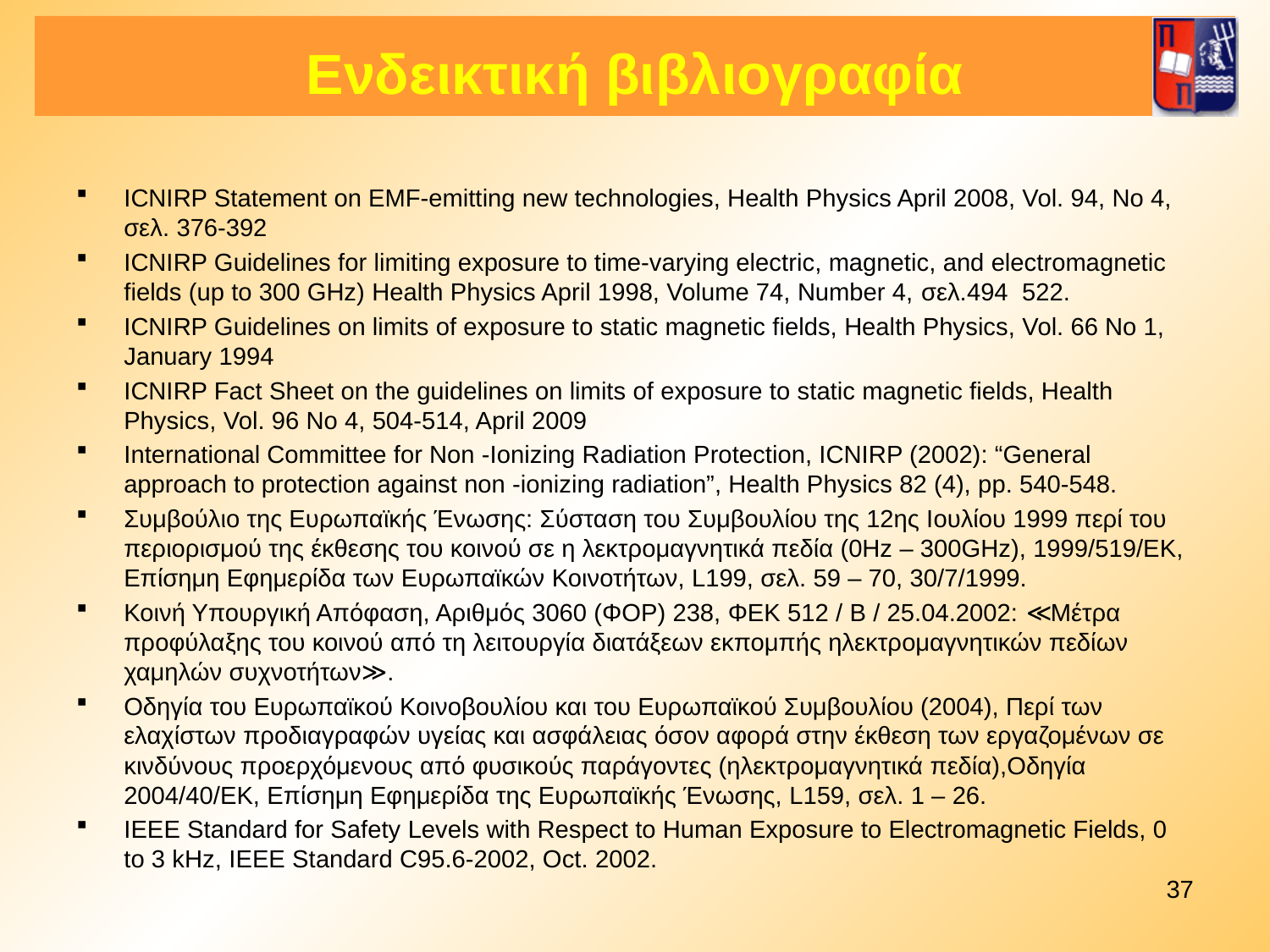

# Ενδεικτική βιβλιογραφία
ICNIRP Statement on EMF-emitting new technologies, Health Physics April 2008, Vol. 94, No 4, σελ. 376-392
ICNIRP Guidelines for limiting exposure to time-varying electric, magnetic, and electromagnetic fields (up to 300 GHz) Health Physics April 1998, Volume 74, Number 4, σελ.494  522.
ICNIRP Guidelines on limits of exposure to static magnetic fields, Health Physics, Vol. 66 No 1, January 1994
ICNIRP Fact Sheet on the guidelines on limits of exposure to static magnetic fields, Health Physics, Vol. 96 No 4, 504-514, April 2009
International Committee for Non -Ionizing Radiation Protection, ICNIRP (2002): “General approach to protection against non -ionizing radiation”, Health Physics 82 (4), pp. 540-548.
Συμβούλιο της Ευρωπαϊκής Ένωσης: Σύσταση του Συμβουλίου της 12ης Ιουλίου 1999 περί του περιορισμού της έκθεσης του κοινού σε η λεκτρομαγνητικά πεδία (0Hz – 300GHz), 1999/519/ΕΚ, Επίσημη Εφημερίδα των Ευρωπαϊκών Κοινοτήτων, L199, σελ. 59 – 70, 30/7/1999.
Κοινή Υπουργική Απόφαση, Αριθμός 3060 (ΦΟΡ) 238, ΦΕΚ 512 / Β / 25.04.2002: ≪Μέτρα προφύλαξης του κοινού από τη λειτουργία διατάξεων εκπομπής ηλεκτρομαγνητικών πεδίων χαμηλών συχνοτήτων≫.
Οδηγία του Ευρωπαϊκού Κοινοβουλίου και του Ευρωπαϊκού Συμβουλίου (2004), Περί των ελαχίστων προδιαγραφών υγείας και ασφάλειας όσον αφορά στην έκθεση των εργαζομένων σε κινδύνους προερχόμενους από φυσικούς παράγοντες (ηλεκτρομαγνητικά πεδία),Οδηγία 2004/40/ΕΚ, Επίσημη Εφημερίδα της Ευρωπαϊκής Ένωσης, L159, σελ. 1 – 26.
IEEE Standard for Safety Levels with Respect to Human Exposure to Electromagnetic Fields, 0 to 3 kHz, IEEE Standard C95.6-2002, Oct. 2002.

37